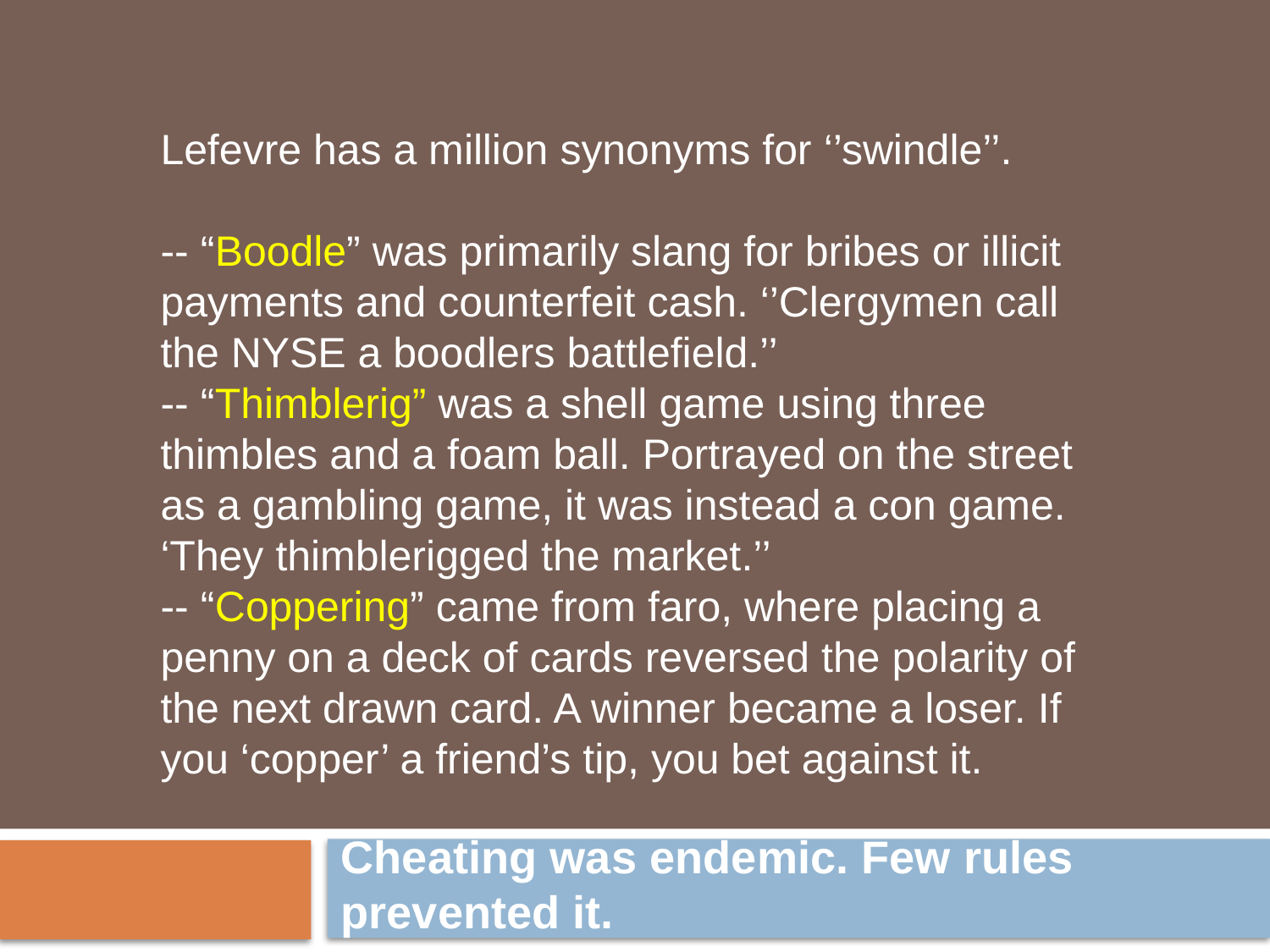

Lefevre has a million synonyms for ‘’swindle’’.

-- “Boodle” was primarily slang for bribes or illicit payments and counterfeit cash. ‘’Clergymen call the NYSE a boodlers battlefield.’’
-- “Thimblerig” was a shell game using three thimbles and a foam ball. Portrayed on the street as a gambling game, it was instead a con game. ‘They thimblerigged the market.’’
-- “Coppering” came from faro, where placing a penny on a deck of cards reversed the polarity of the next drawn card. A winner became a loser. If you ‘copper’ a friend’s tip, you bet against it.

Cheating was endemic. Few rules prevented it.